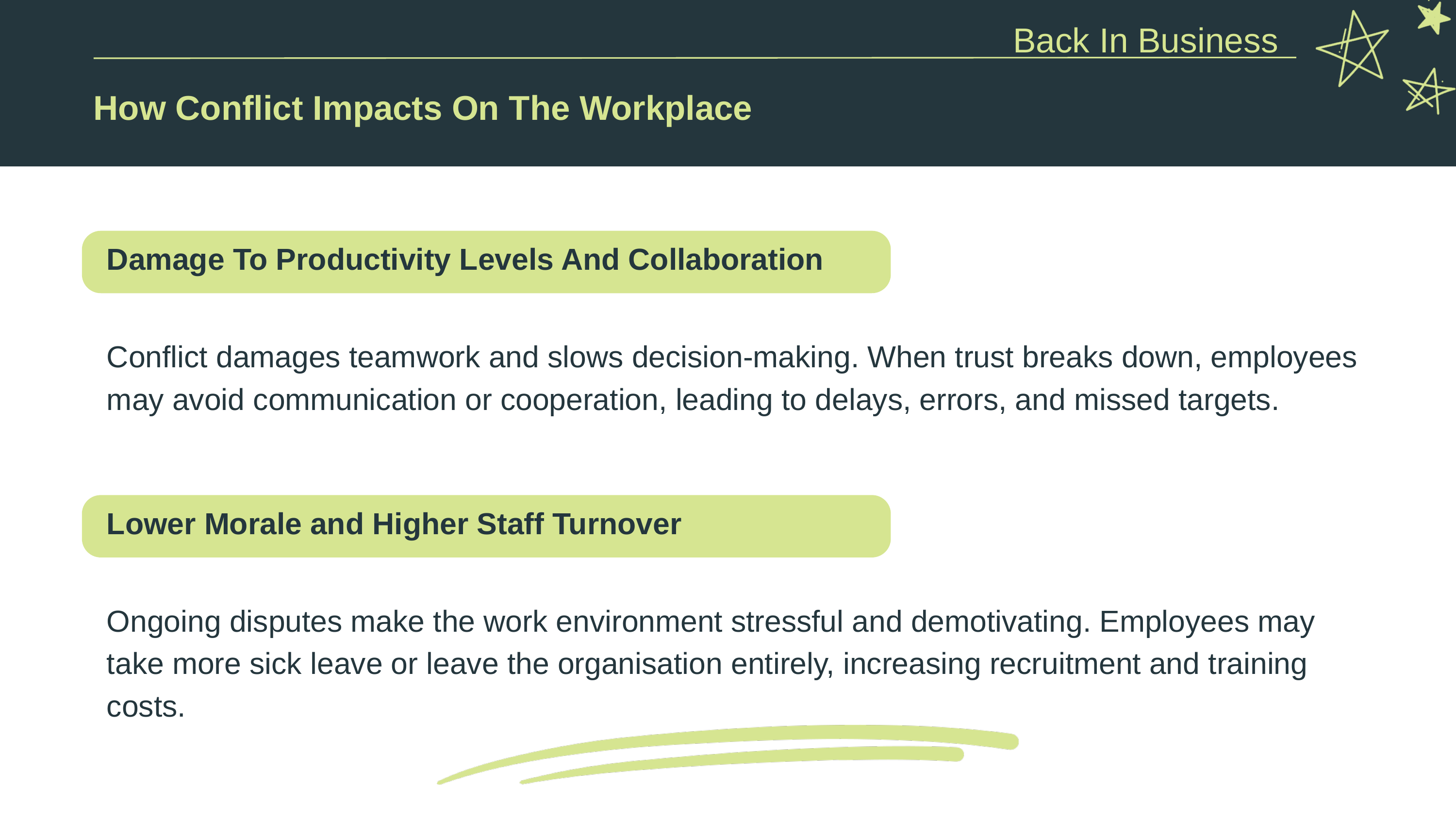

Back In Business

How Conflict Impacts On The Workplace

Damage To Productivity Levels And Collaboration
Conflict damages teamwork and slows decision-making. When trust breaks down, employees may avoid communication or cooperation, leading to delays, errors, and missed targets.

Lower Morale and Higher Staff Turnover
Ongoing disputes make the work environment stressful and demotivating. Employees may take more sick leave or leave the organisation entirely, increasing recruitment and training costs.